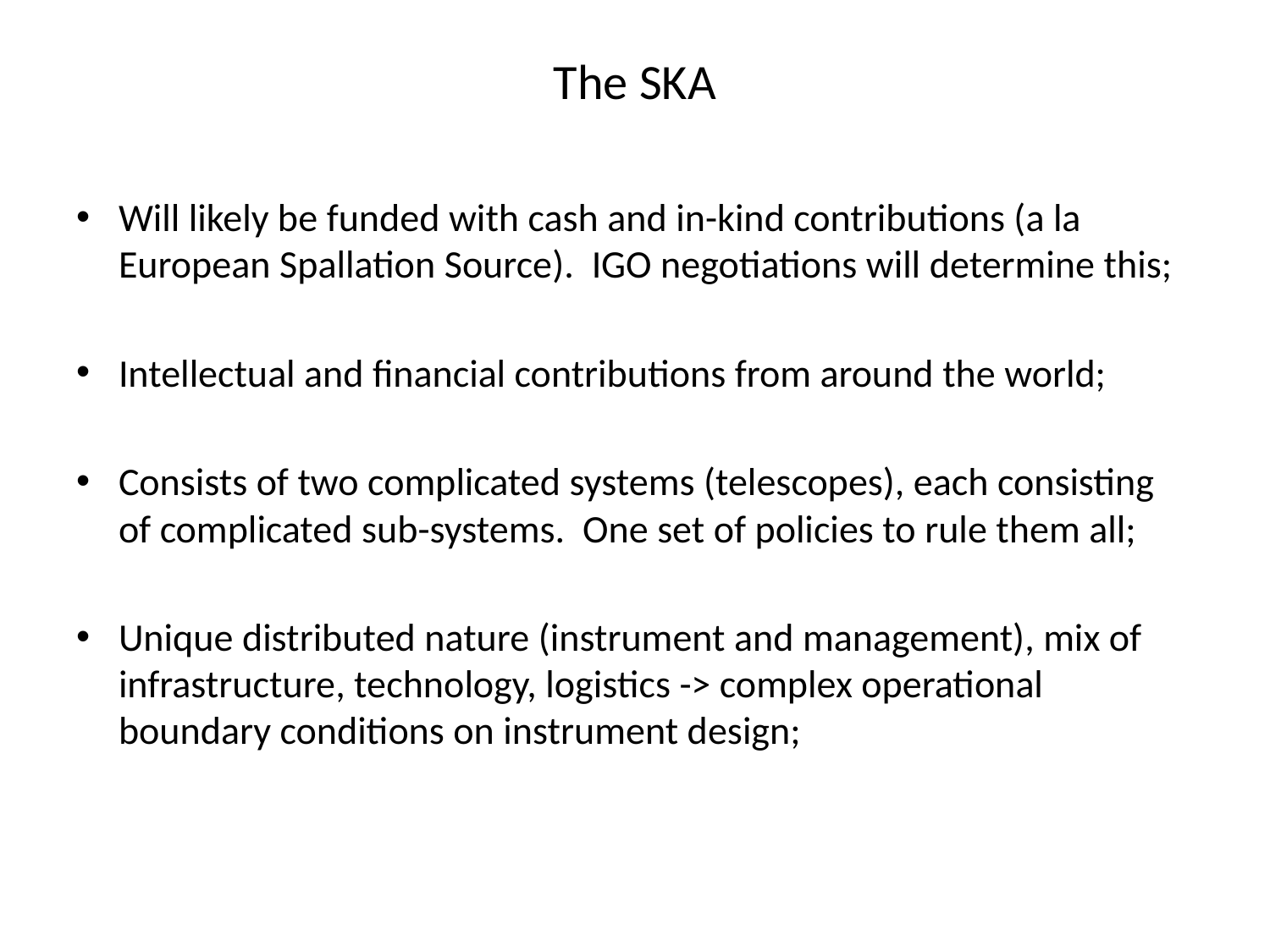

# The SKA
Will likely be funded with cash and in-kind contributions (a la European Spallation Source).  IGO negotiations will determine this;

Intellectual and financial contributions from around the world;

Consists of two complicated systems (telescopes), each consisting of complicated sub-systems.  One set of policies to rule them all;

Unique distributed nature (instrument and management), mix of infrastructure, technology, logistics -> complex operational boundary conditions on instrument design;